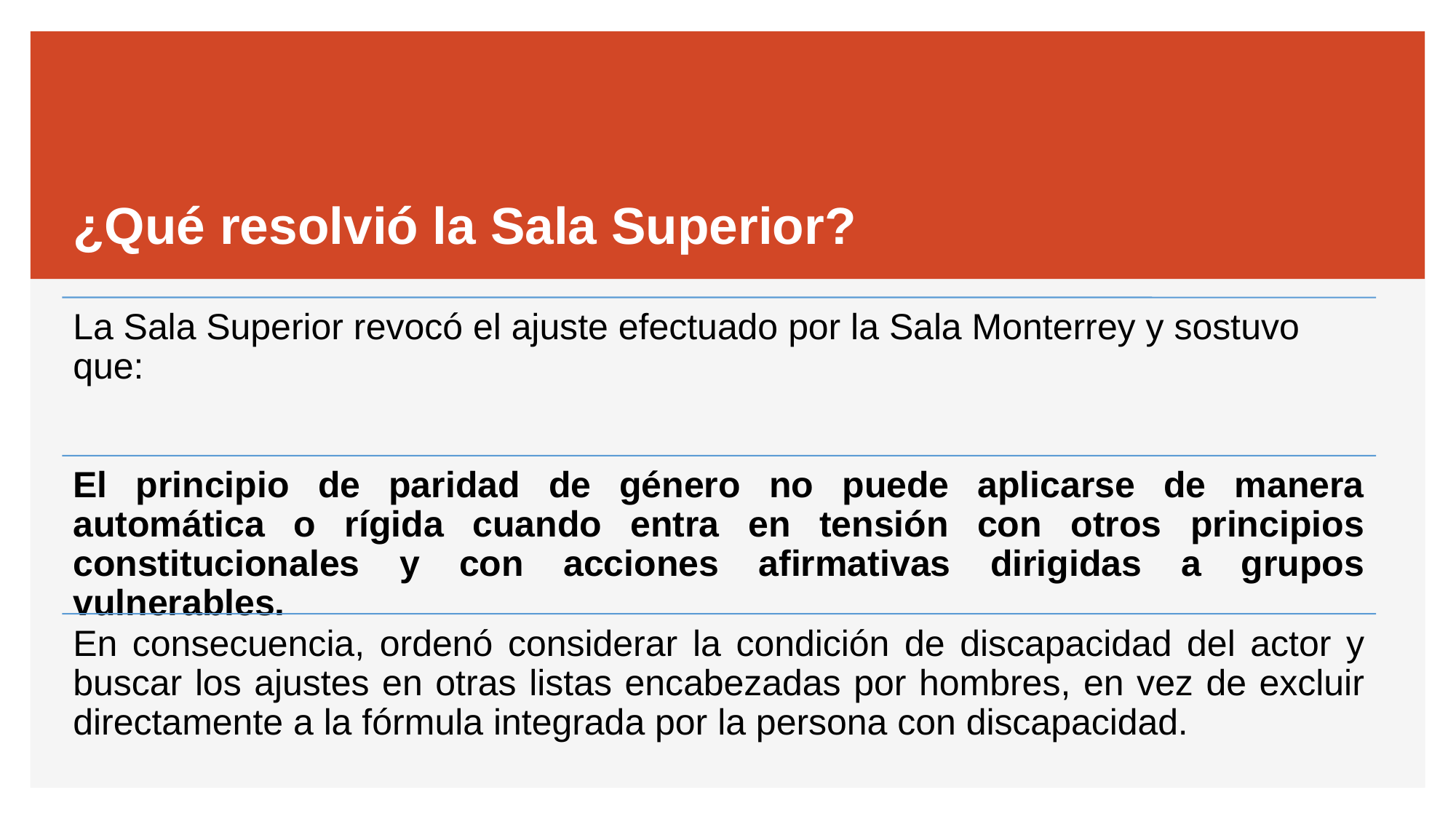

# ¿Qué resolvió la Sala Superior?
La Sala Superior revocó el ajuste efectuado por la Sala Monterrey y sostuvo que:
El principio de paridad de género no puede aplicarse de manera automática o rígida cuando entra en tensión con otros principios constitucionales y con acciones afirmativas dirigidas a grupos vulnerables.
En consecuencia, ordenó considerar la condición de discapacidad del actor y buscar los ajustes en otras listas encabezadas por hombres, en vez de excluir directamente a la fórmula integrada por la persona con discapacidad.